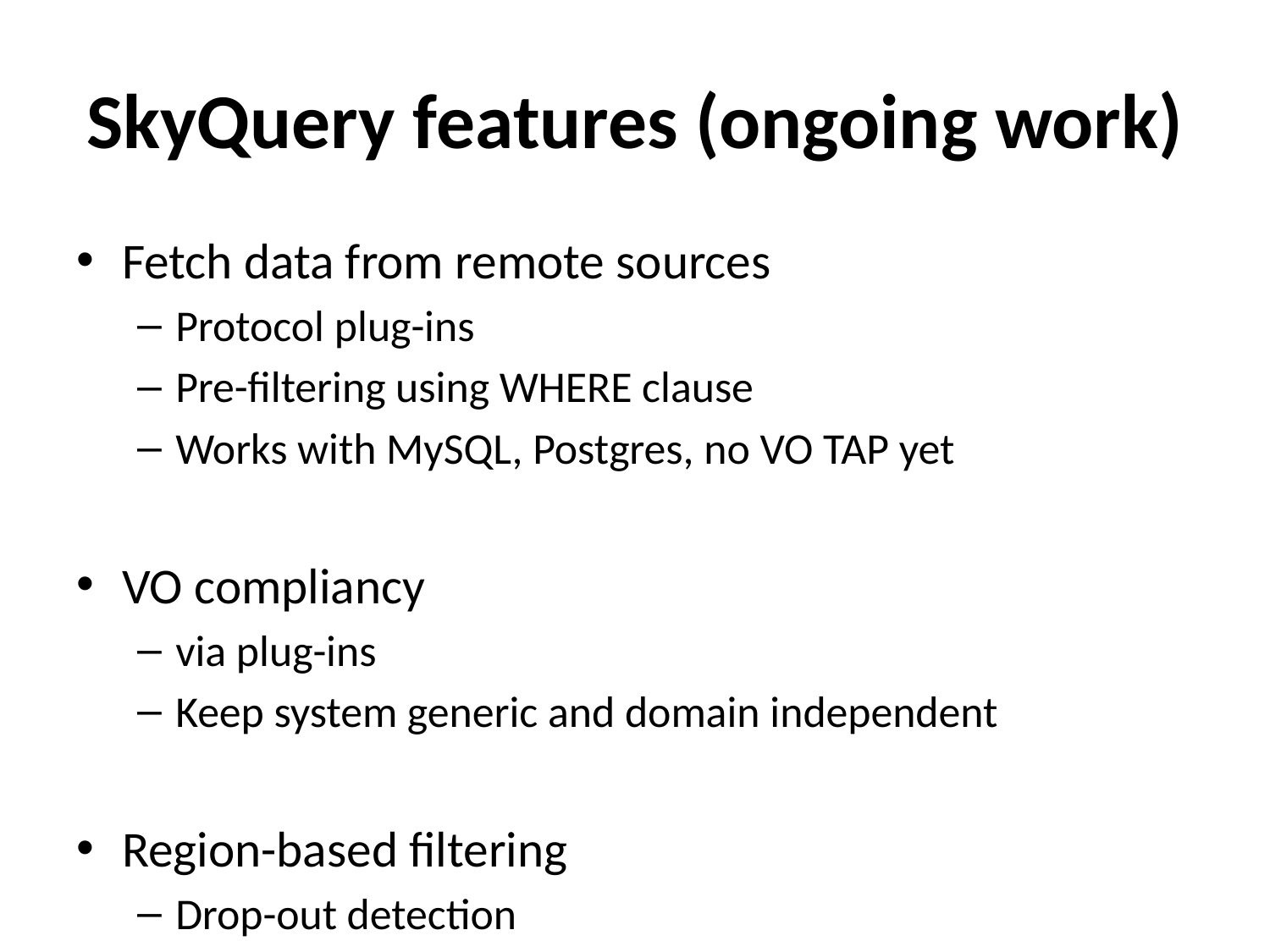

# SkyQuery features (ongoing work)
Fetch data from remote sources
Protocol plug-ins
Pre-filtering using WHERE clause
Works with MySQL, Postgres, no VO TAP yet

VO compliancy
via plug-ins
Keep system generic and domain independent

Region-based filtering
Drop-out detection